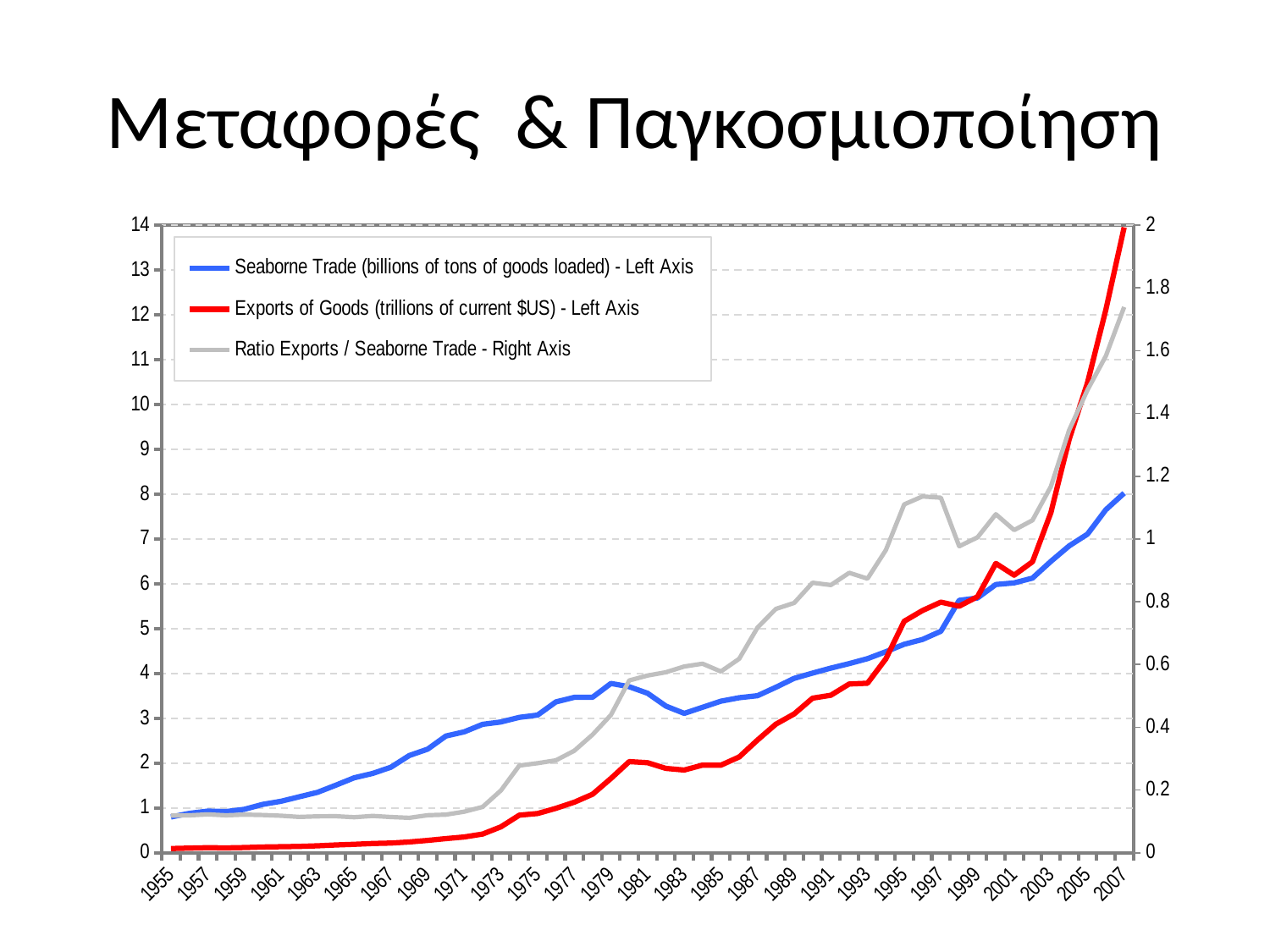

# Μεταφορές  & Παγκοσμιοποίηση

### Chart

| Category | Seaborne Trade (billions of tons of goods loaded) - Left Axis | Exports of Goods (trillions of current $US) - Left Axis | Ratio Exports / Seaborne Trade - Right Axis |
|---|---|---|---|
| 1955 | 0.8 | 0.095 | 0.11875 |
| 1956 | 0.88 | 0.105 | 0.119318181818182 |
| 1957 | 0.93 | 0.114 | 0.122580645161291 |
| 1958 | 0.92 | 0.11 | 0.119565217391304 |
| 1959 | 0.97 | 0.118 | 0.121649484536083 |
| 1960 | 1.08 | 0.13 | 0.12037037037037 |
| 1961 | 1.149999999999993 | 0.136 | 0.118260869565218 |
| 1962 | 1.25 | 0.143 | 0.1144 |
| 1963 | 1.35 | 0.157 | 0.116296296296297 |
| 1964 | 1.51 | 0.176 | 0.116556291390728 |
| 1965 | 1.673999999999994 | 0.19 | 0.113500597371565 |
| 1966 | 1.77 | 0.208 | 0.117514124293785 |
| 1967 | 1.91 | 0.218 | 0.11413612565445 |
| 1968 | 2.17 | 0.242 | 0.111520737327189 |
| 1969 | 2.311999999999997 | 0.277 | 0.119809688581315 |
| 1970 | 2.605 | 0.317000000000002 | 0.12168905950096 |
| 1971 | 2.699 | 0.354 | 0.131159688773619 |
| 1972 | 2.866 | 0.419 | 0.146196789951151 |
| 1973 | 2.918 | 0.58 | 0.19876627827279 |
| 1974 | 3.021 | 0.840000000000001 | 0.278053624627607 |
| 1975 | 3.071999999999999 | 0.877000000000003 | 0.285481770833333 |
| 1976 | 3.366 | 0.992 | 0.294711824123589 |
| 1977 | 3.468 | 1.127999999999993 | 0.325259515570934 |
| 1978 | 3.47 | 1.306999999999994 | 0.376657060518732 |
| 1979 | 3.778 | 1.659 | 0.439121228163049 |
| 1980 | 3.704 | 2.034 | 0.549136069114471 |
| 1981 | 3.559 | 2.01 | 0.564765383534701 |
| 1982 | 3.273 | 1.883 | 0.575313168347082 |
| 1983 | 3.11 | 1.846 | 0.593569131832793 |
| 1984 | 3.246 | 1.956000000000006 | 0.602587800369686 |
| 1985 | 3.382 | 1.954000000000006 | 0.577764636309884 |
| 1986 | 3.458999999999999 | 2.138 | 0.618097716102921 |
| 1987 | 3.505 | 2.515999999999999 | 0.717831669044223 |
| 1988 | 3.692 | 2.869 | 0.777085590465878 |
| 1989 | 3.890999999999999 | 3.098 | 0.796196350552557 |
| 1990 | 4.008 | 3.449 | 0.860528942115769 |
| 1991 | 4.119999999999997 | 3.515 | 0.853155339805825 |
| 1992 | 4.22 | 3.765 | 0.892180094786727 |
| 1993 | 4.33 | 3.782 | 0.873441108545035 |
| 1994 | 4.485 | 4.325999999999984 | 0.964548494983281 |
| 1995 | 4.650999999999985 | 5.163999999999985 | 1.110298860460116 |
| 1996 | 4.758 | 5.403 | 1.135561160151324 |
| 1997 | 4.941 | 5.591 | 1.131552317344666 |
| 1998 | 5.631 | 5.501 | 0.976913514473451 |
| 1999 | 5.682999999999994 | 5.712 | 1.00510293858878 |
| 2000 | 5.984 | 6.456 | 1.078877005347594 |
| 2001 | 6.02 | 6.190999999999994 | 1.028405315614618 |
| 2002 | 6.126999999999994 | 6.492 | 1.059572384527502 |
| 2003 | 6.5 | 7.585 | 1.166923076923078 |
| 2004 | 6.846 | 9.22 | 1.346771837569384 |
| 2005 | 7.109 | 10.48500000000002 | 1.474890983260655 |
| 2006 | 7.651999999999996 | 12.113 | 1.582984840564558 |
| 2007 | 8.022 | 13.95000000000001 | 1.738967838444278 |